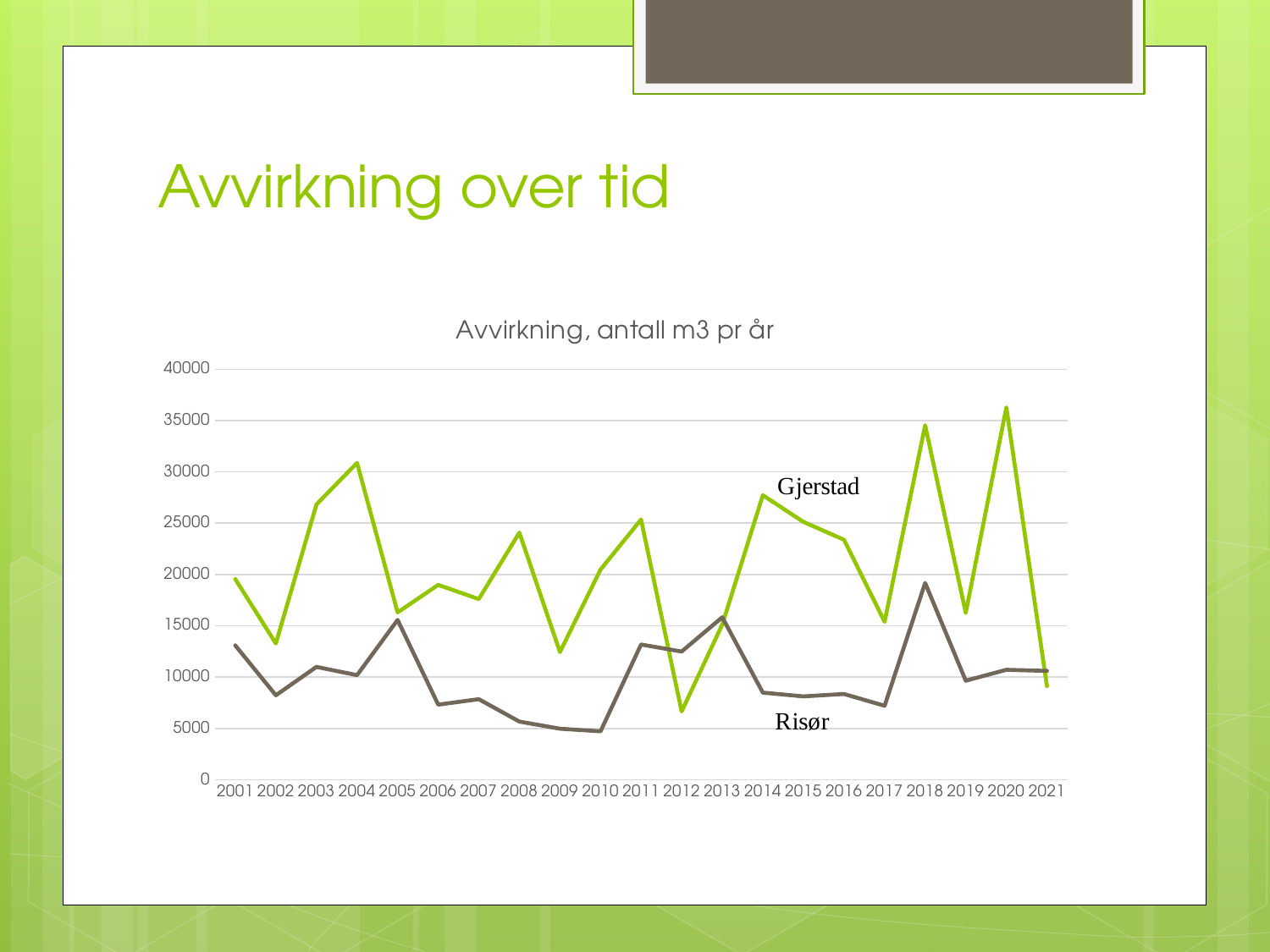

# Avvirkning over tid

### Chart: Avvirkning, antall m3 pr år

| Category |  |  |
|---|---|---|
| 2001 | 19552.0 | 13093.0 |
| 2002 | 13274.0 | 8231.0 |
| 2003 | 26825.0 | 10996.0 |
| 2004 | 30868.0 | 10191.0 |
| 2005 | 16302.0 | 15572.0 |
| 2006 | 18984.0 | 7320.0 |
| 2007 | 17601.0 | 7852.0 |
| 2008 | 24080.0 | 5667.0 |
| 2009 | 12439.0 | 4972.0 |
| 2010 | 20477.0 | 4720.0 |
| 2011 | 25356.0 | 13177.0 |
| 2012 | 6659.0 | 12489.0 |
| 2013 | 15118.0 | 15830.0 |
| 2014 | 27720.0 | 8489.0 |
| 2015 | 25127.0 | 8123.0 |
| 2016 | 23384.0 | 8357.0 |
| 2017 | 15392.0 | 7205.0 |
| 2018 | 34537.0 | 19174.0 |
| 2019 | 16252.0 | 9651.0 |
| 2020 | 36274.0 | 10713.0 |
| 2021 | 9121.0 | 10607.0 |